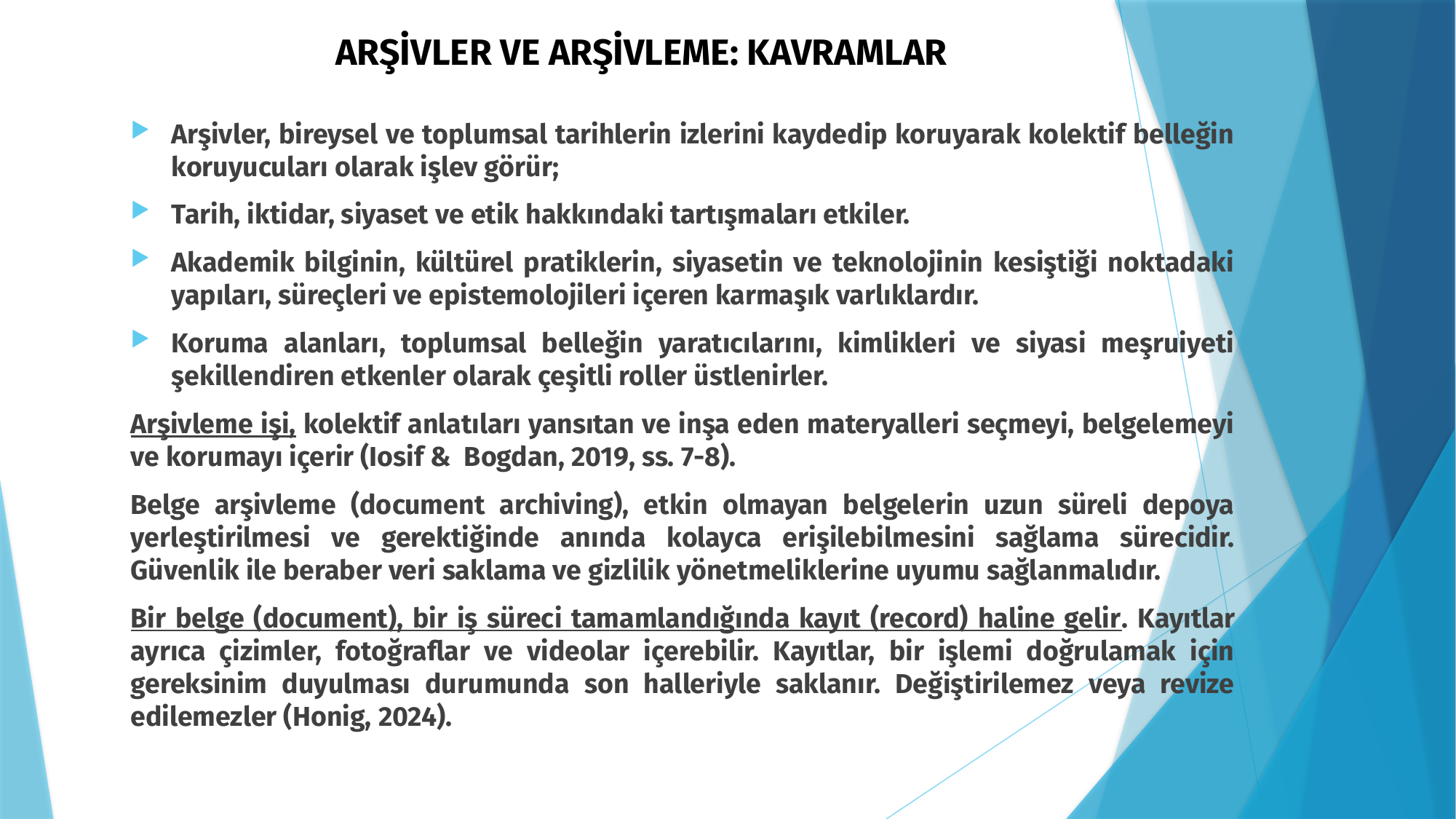

# ARŞİVLER VE ARŞİVLEME: KAVRAMLAR
Arşivler, bireysel ve toplumsal tarihlerin izlerini kaydedip koruyarak kolektif belleğin koruyucuları olarak işlev görür;
Tarih, iktidar, siyaset ve etik hakkındaki tartışmaları etkiler.
Akademik bilginin, kültürel pratiklerin, siyasetin ve teknolojinin kesiştiği noktadaki yapıları, süreçleri ve epistemolojileri içeren karmaşık varlıklardır.
Koruma alanları, toplumsal belleğin yaratıcılarını, kimlikleri ve siyasi meşruiyeti şekillendiren etkenler olarak çeşitli roller üstlenirler.
Arşivleme işi, kolektif anlatıları yansıtan ve inşa eden materyalleri seçmeyi, belgelemeyi ve korumayı içerir (Iosif &  Bogdan, 2019, ss. 7-8).
Belge arşivleme (document archiving), etkin olmayan belgelerin uzun süreli depoya yerleştirilmesi ve gerektiğinde anında kolayca erişilebilmesini sağlama sürecidir. Güvenlik ile beraber veri saklama ve gizlilik yönetmeliklerine uyumu sağlanmalıdır.
Bir belge (document), bir iş süreci tamamlandığında kayıt (record) haline gelir. Kayıtlar ayrıca çizimler, fotoğraflar ve videolar içerebilir. Kayıtlar, bir işlemi doğrulamak için gereksinim duyulması durumunda son halleriyle saklanır. Değiştirilemez veya revize edilemezler (Honig, 2024).